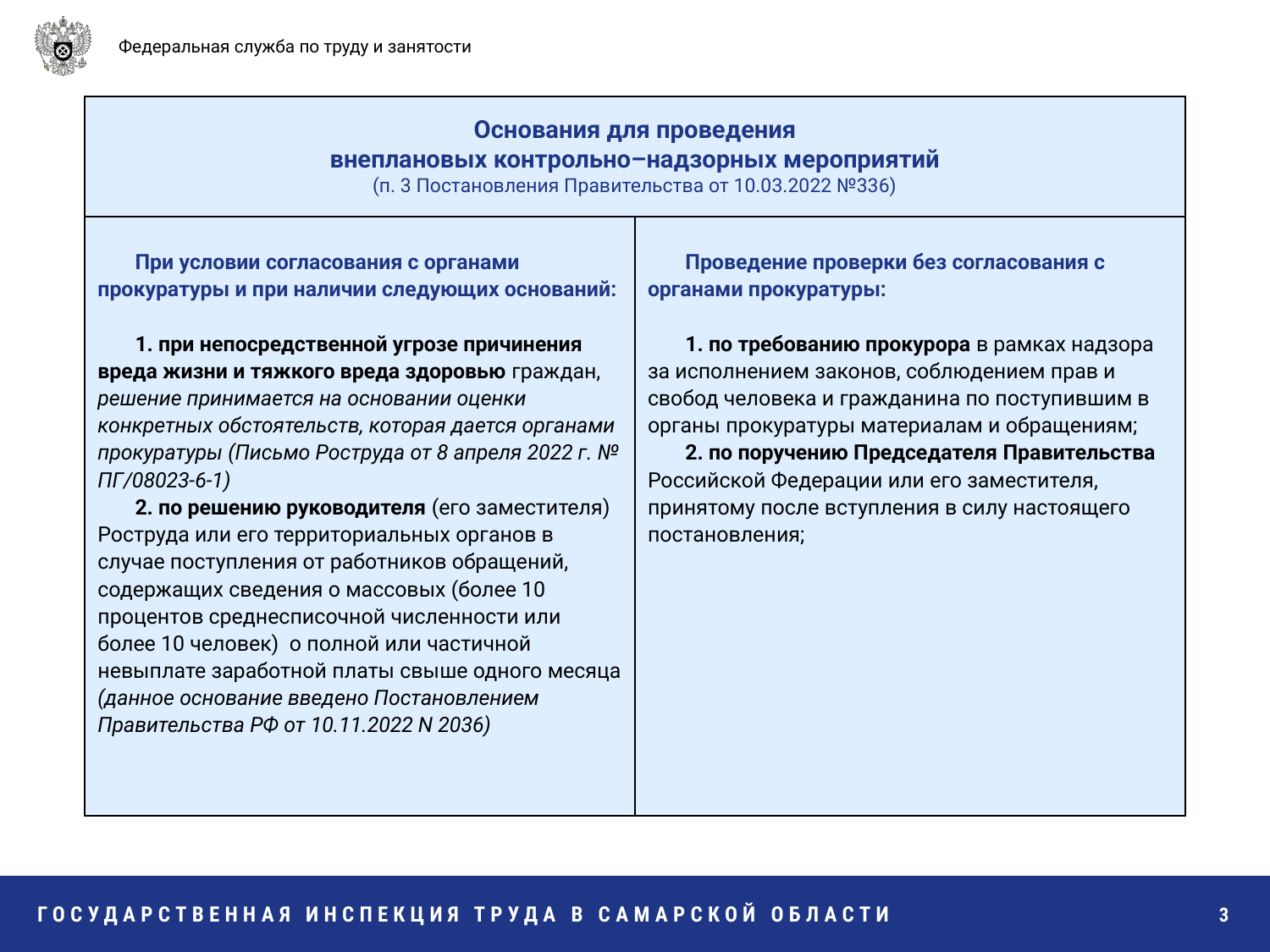

| Основания для проведения внеплановых контрольно–надзорных мероприятий (п. 3 Постановления Правительства от 10.03.2022 №336) |  |
| --- | --- |
| При условии согласования с органами прокуратуры и при наличии следующих оснований: 1. при непосредственной угрозе причинения вреда жизни и тяжкого вреда здоровью граждан, решение принимается на основании оценки конкретных обстоятельств, которая дается органами прокуратуры (Письмо Роструда от 8 апреля 2022 г. № ПГ/08023-6-1) 2. по решению руководителя (его заместителя) Роструда или его территориальных органов в случае поступления от работников обращений, содержащих сведения о массовых (более 10 процентов среднесписочной численности или более 10 человек) о полной или частичной невыплате заработной платы свыше одного месяца (данное основание введено Постановлением Правительства РФ от 10.11.2022 N 2036) | Проведение проверки без согласования с органами прокуратуры: 1. по требованию прокурора в рамках надзора за исполнением законов, соблюдением прав и свобод человека и гражданина по поступившим в органы прокуратуры материалам и обращениям; 2. по поручению Председателя Правительства Российской Федерации или его заместителя, принятому после вступления в силу настоящего постановления; |
3